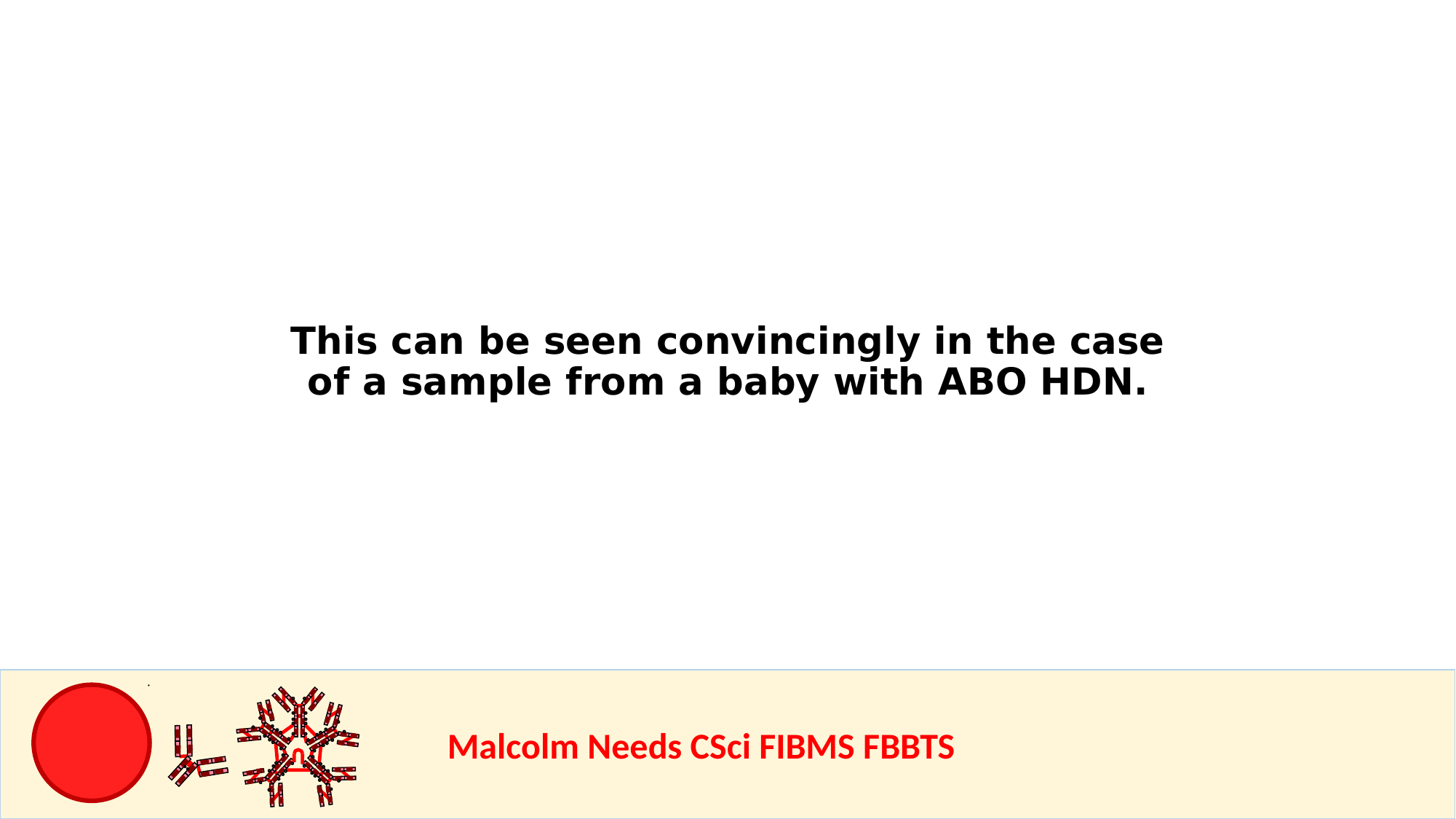

This can be seen convincingly in the case of a sample from a baby with ABO HDN.
				Malcolm Needs CSci FIBMS FBBTS